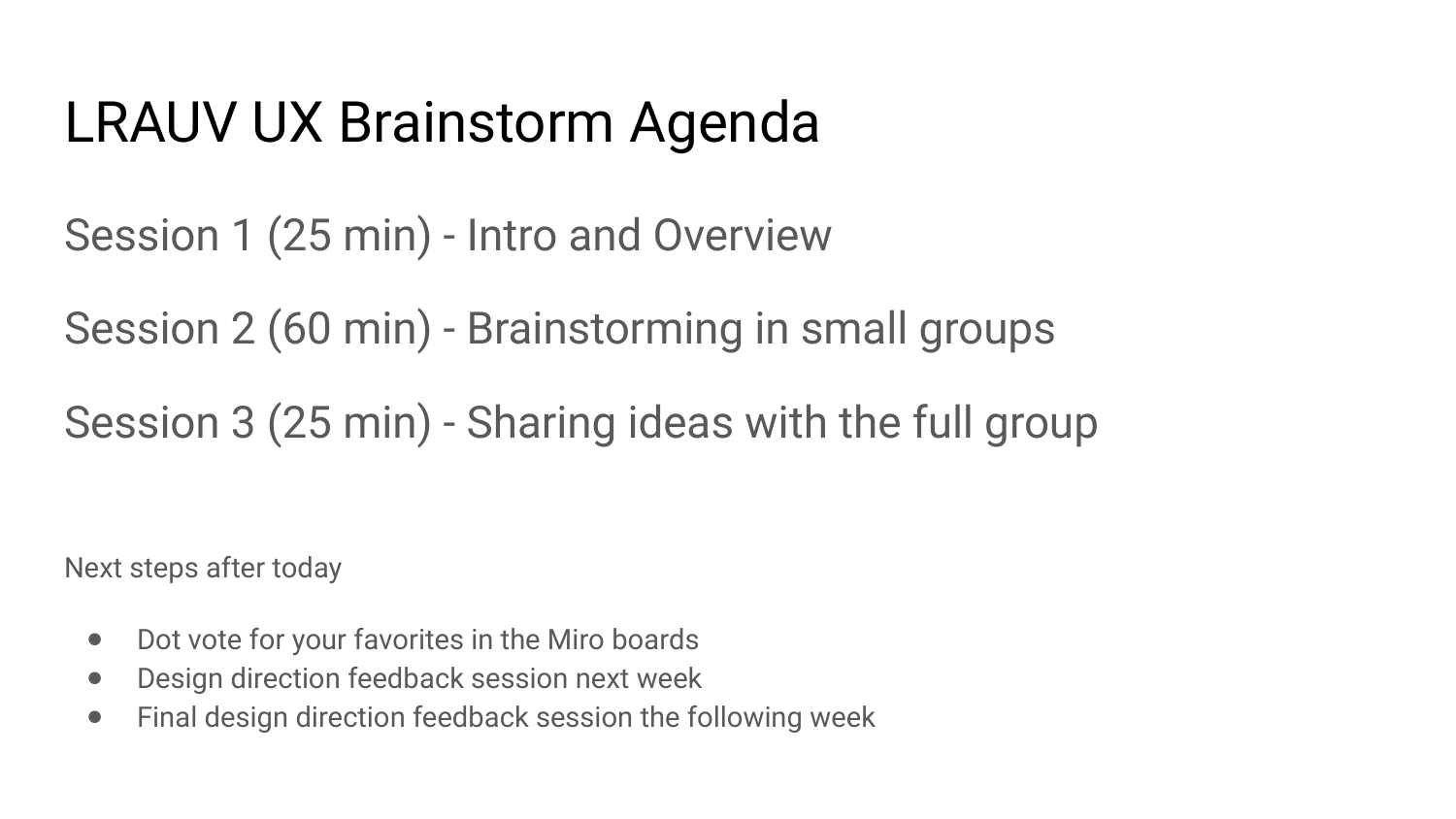

# LRAUV UX Brainstorm Agenda
Session 1 (25 min) - Intro and Overview
Session 2 (60 min) - Brainstorming in small groups
Session 3 (25 min) - Sharing ideas with the full group

Next steps after today
Dot vote for your favorites in the Miro boards
Design direction feedback session next week
Final design direction feedback session the following week